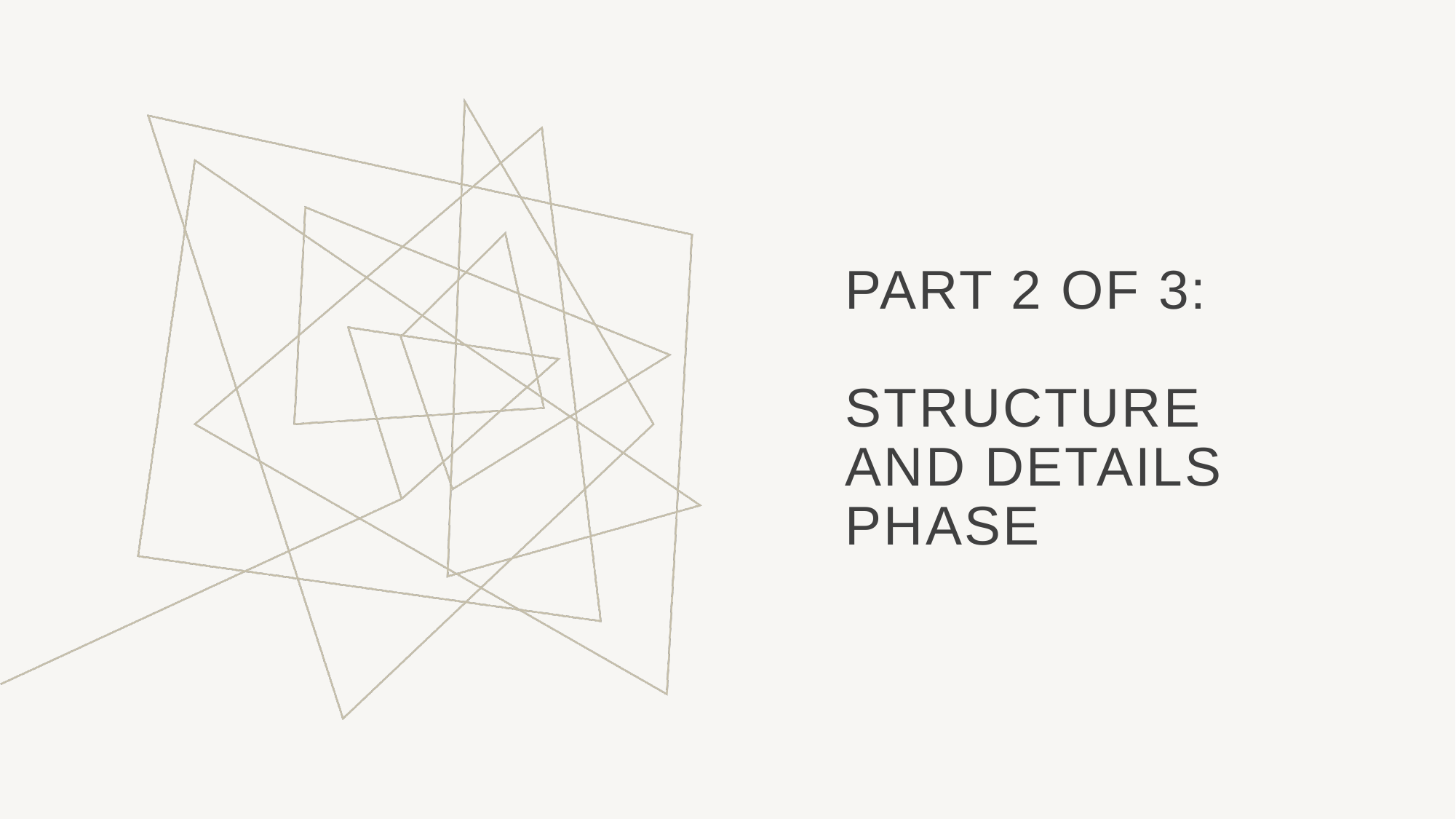

# Part 2 of 3: Structure and Details Phase